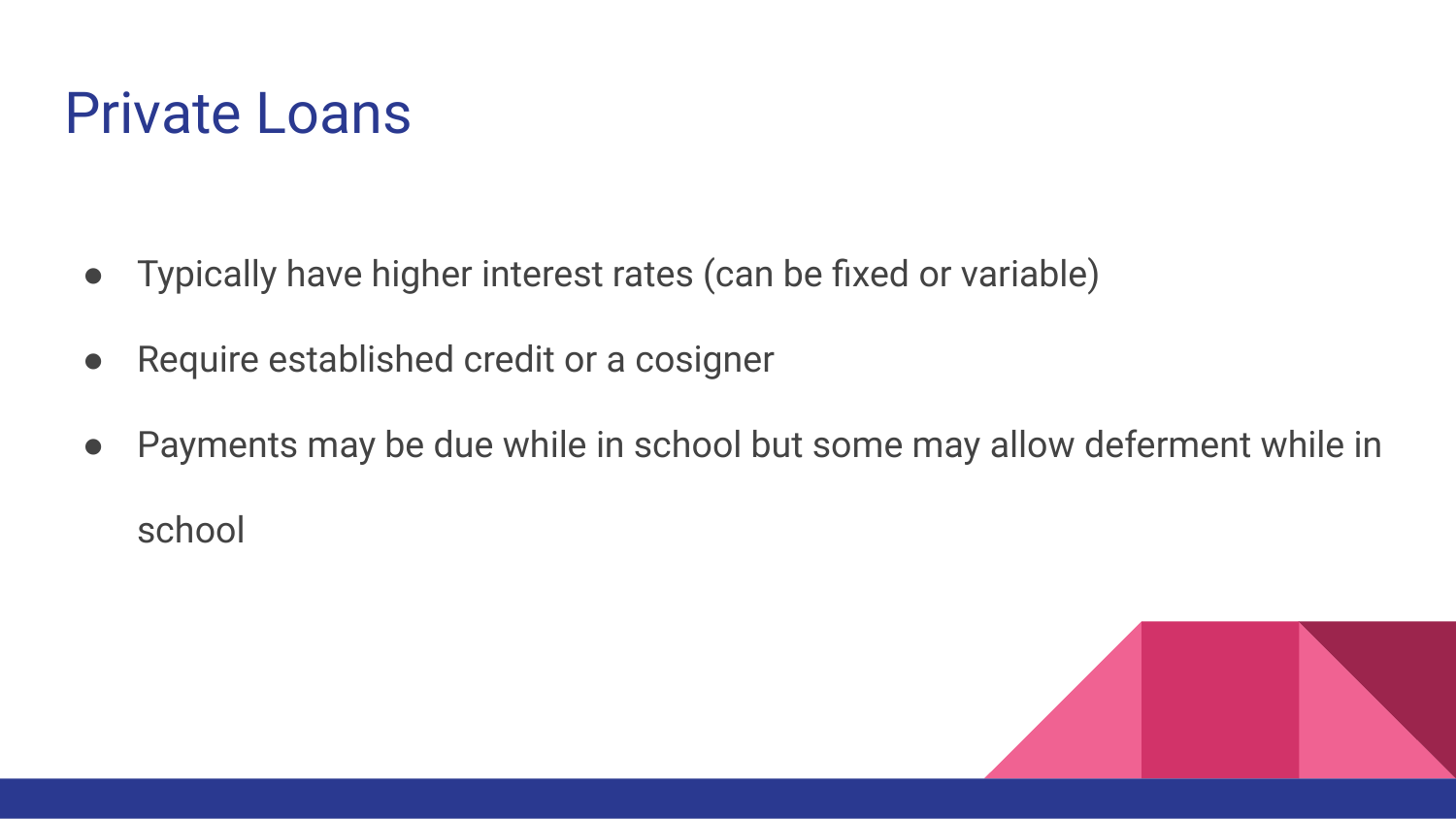

# Private Loans
Typically have higher interest rates (can be fixed or variable)
Require established credit or a cosigner
Payments may be due while in school but some may allow deferment while in school